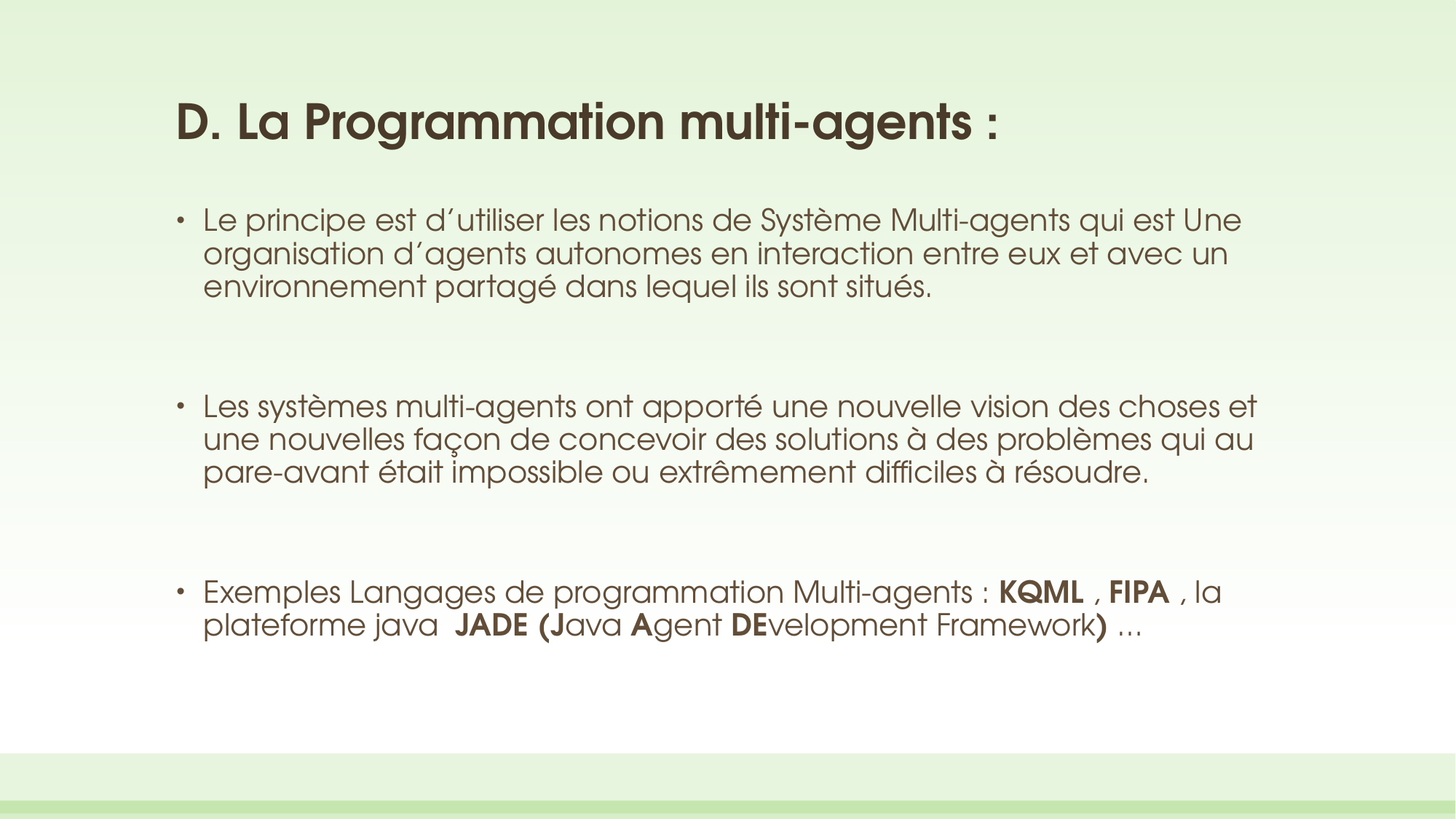

# La Programmation multi-agents :
Le principe est d’utiliser les notions de Système Multi-agents qui est Une organisation d’agents autonomes en interaction entre eux et avec un environnement partagé dans lequel ils sont situés.

Les systèmes multi-agents ont apporté une nouvelle vision des choses et une nouvelles façon de concevoir des solutions à des problèmes qui au pare-avant était impossible ou extrêmement difficiles à résoudre.

Exemples Langages de programmation Multi-agents : KQML , FIPA , la plateforme java  JADE (Java Agent DEvelopment Framework) …